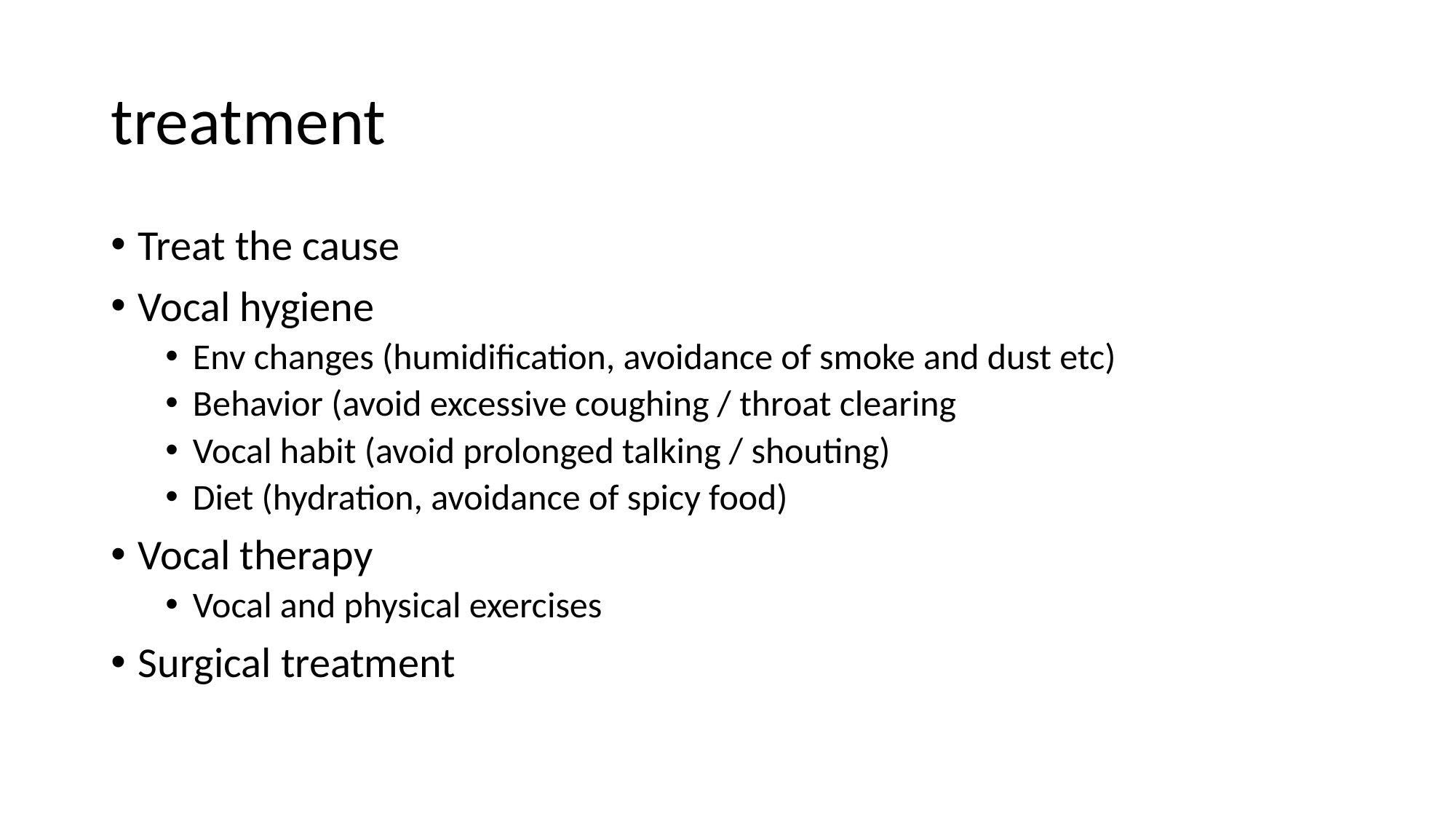

# treatment
Treat the cause
Vocal hygiene
Env changes (humidification, avoidance of smoke and dust etc)
Behavior (avoid excessive coughing / throat clearing
Vocal habit (avoid prolonged talking / shouting)
Diet (hydration, avoidance of spicy food)
Vocal therapy
Vocal and physical exercises
Surgical treatment